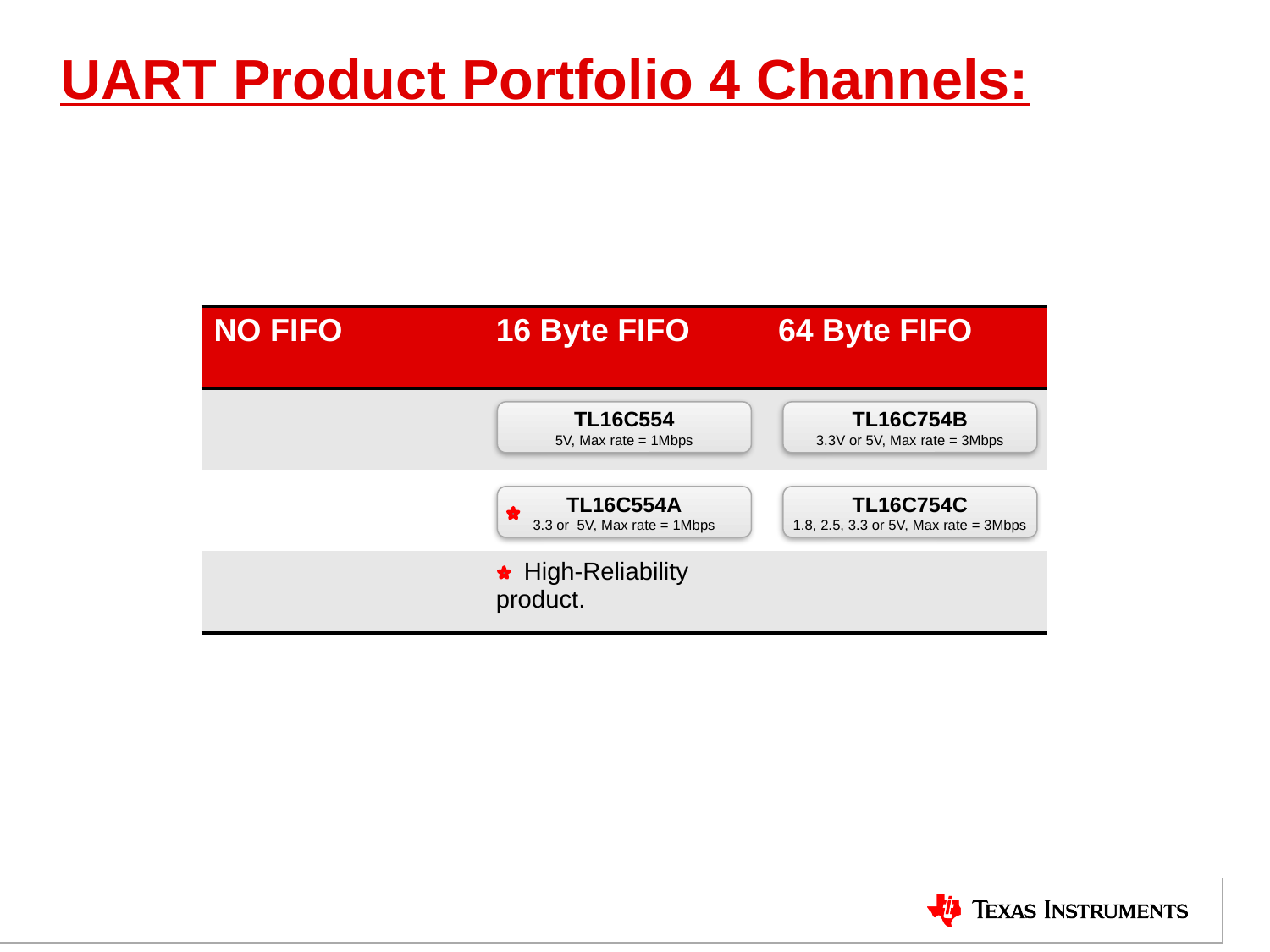

# UART Product Portfolio 4 Channels:
| NO FIFO | 16 Byte FIFO | 64 Byte FIFO |
| --- | --- | --- |
|  |  |  |
|  |  |  |
|  | High-Reliability product. |  |
TL16C554
5V, Max rate = 1Mbps
TL16C754B
3.3V or 5V, Max rate = 3Mbps
TL16C554A
3.3 or  5V, Max rate = 1Mbps
TL16C754C
1.8, 2.5, 3.3 or 5V, Max rate = 3Mbps